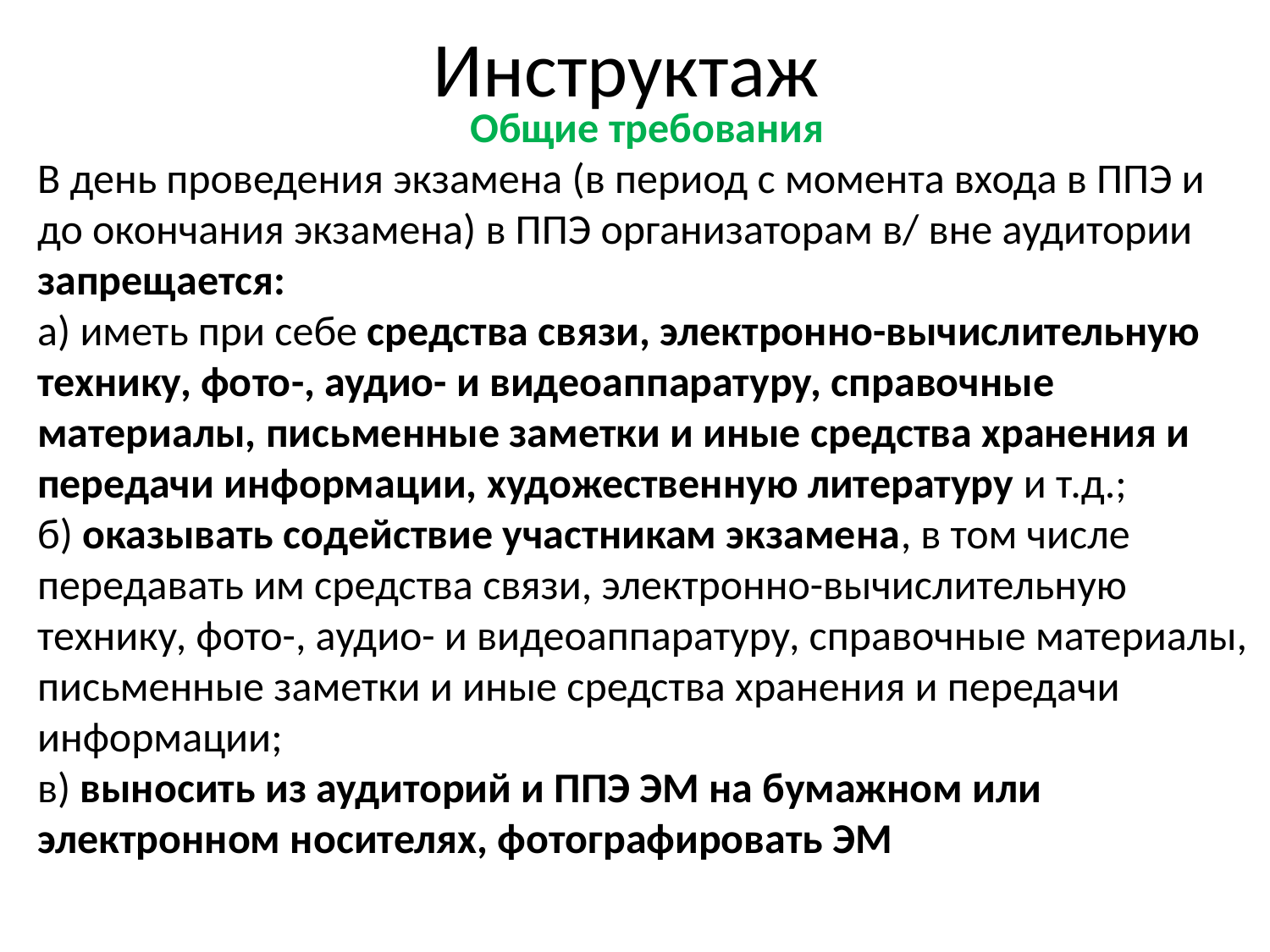

# Инструктаж

Общие требования
В день проведения экзамена (в период с момента входа в ППЭ и до окончания экзамена) в ППЭ организаторам в/ вне аудитории запрещается:
а) иметь при себе средства связи, электронно-вычислительную технику, фото-, аудио- и видеоаппаратуру, справочные материалы, письменные заметки и иные средства хранения и передачи информации, художественную литературу и т.д.;
б) оказывать содействие участникам экзамена, в том числе передавать им средства связи, электронно-вычислительную технику, фото-, аудио- и видеоаппаратуру, справочные материалы, письменные заметки и иные средства хранения и передачи информации;
в) выносить из аудиторий и ППЭ ЭМ на бумажном или электронном носителях, фотографировать ЭМ